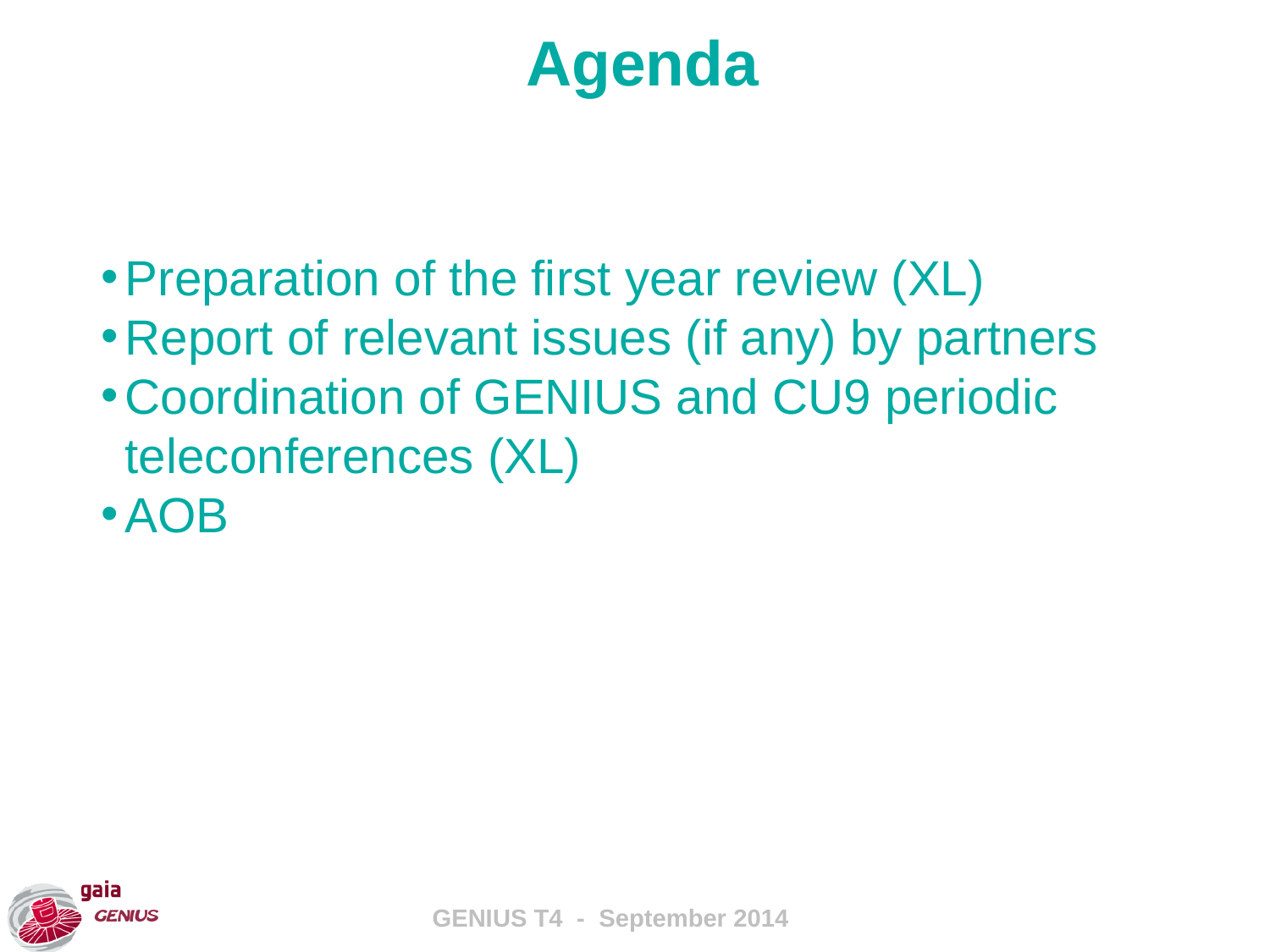

Agenda

Preparation of the first year review (XL)
Report of relevant issues (if any) by partners
Coordination of GENIUS and CU9 periodic teleconferences (XL)
AOB